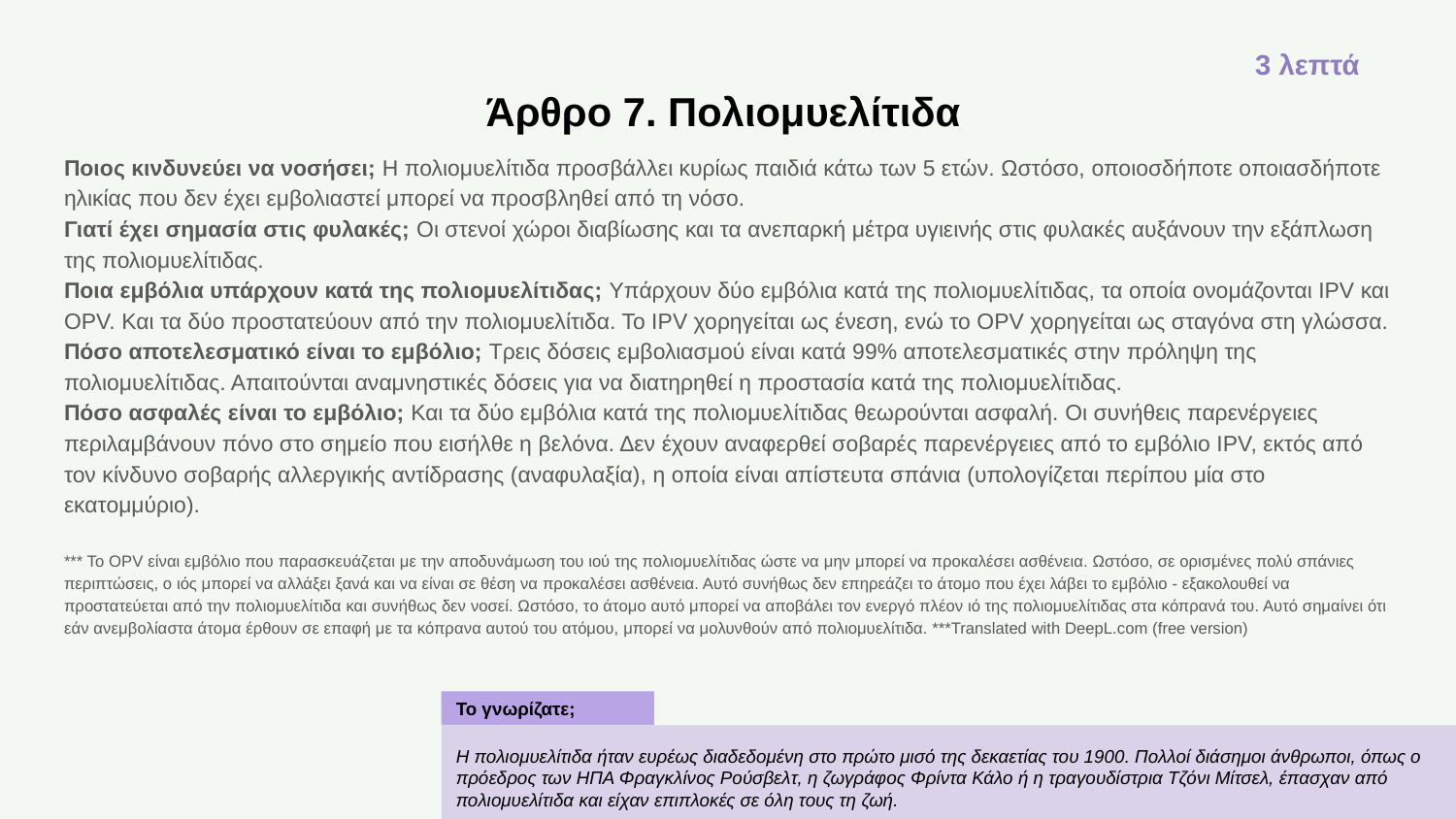

3 λεπτά
Άρθρο 7. Πολιομυελίτιδα
Ποιος κινδυνεύει να νοσήσει; Η πολιομυελίτιδα προσβάλλει κυρίως παιδιά κάτω των 5 ετών. Ωστόσο, οποιοσδήποτε οποιασδήποτε ηλικίας που δεν έχει εμβολιαστεί μπορεί να προσβληθεί από τη νόσο.
Γιατί έχει σημασία στις φυλακές; Οι στενοί χώροι διαβίωσης και τα ανεπαρκή μέτρα υγιεινής στις φυλακές αυξάνουν την εξάπλωση της πολιομυελίτιδας.
Ποια εμβόλια υπάρχουν κατά της πολιομυελίτιδας; Υπάρχουν δύο εμβόλια κατά της πολιομυελίτιδας, τα οποία ονομάζονται IPV και OPV. Και τα δύο προστατεύουν από την πολιομυελίτιδα. Το IPV χορηγείται ως ένεση, ενώ το OPV χορηγείται ως σταγόνα στη γλώσσα.
Πόσο αποτελεσματικό είναι το εμβόλιο; Τρεις δόσεις εμβολιασμού είναι κατά 99% αποτελεσματικές στην πρόληψη της πολιομυελίτιδας. Απαιτούνται αναμνηστικές δόσεις για να διατηρηθεί η προστασία κατά της πολιομυελίτιδας.
Πόσο ασφαλές είναι το εμβόλιο; Και τα δύο εμβόλια κατά της πολιομυελίτιδας θεωρούνται ασφαλή. Οι συνήθεις παρενέργειες περιλαμβάνουν πόνο στο σημείο που εισήλθε η βελόνα. Δεν έχουν αναφερθεί σοβαρές παρενέργειες από το εμβόλιο IPV, εκτός από τον κίνδυνο σοβαρής αλλεργικής αντίδρασης (αναφυλαξία), η οποία είναι απίστευτα σπάνια (υπολογίζεται περίπου μία στο εκατομμύριο).

*** Το OPV είναι εμβόλιο που παρασκευάζεται με την αποδυνάμωση του ιού της πολιομυελίτιδας ώστε να μην μπορεί να προκαλέσει ασθένεια. Ωστόσο, σε ορισμένες πολύ σπάνιες περιπτώσεις, ο ιός μπορεί να αλλάξει ξανά και να είναι σε θέση να προκαλέσει ασθένεια. Αυτό συνήθως δεν επηρεάζει το άτομο που έχει λάβει το εμβόλιο - εξακολουθεί να προστατεύεται από την πολιομυελίτιδα και συνήθως δεν νοσεί. Ωστόσο, το άτομο αυτό μπορεί να αποβάλει τον ενεργό πλέον ιό της πολιομυελίτιδας στα κόπρανά του. Αυτό σημαίνει ότι εάν ανεμβολίαστα άτομα έρθουν σε επαφή με τα κόπρανα αυτού του ατόμου, μπορεί να μολυνθούν από πολιομυελίτιδα. ***Translated with DeepL.com (free version)
Το γνωρίζατε;
Η πολιομυελίτιδα ήταν ευρέως διαδεδομένη στο πρώτο μισό της δεκαετίας του 1900. Πολλοί διάσημοι άνθρωποι, όπως ο πρόεδρος των ΗΠΑ Φραγκλίνος Ρούσβελτ, η ζωγράφος Φρίντα Κάλο ή η τραγουδίστρια Τζόνι Μίτσελ, έπασχαν από πολιομυελίτιδα και είχαν επιπλοκές σε όλη τους τη ζωή.